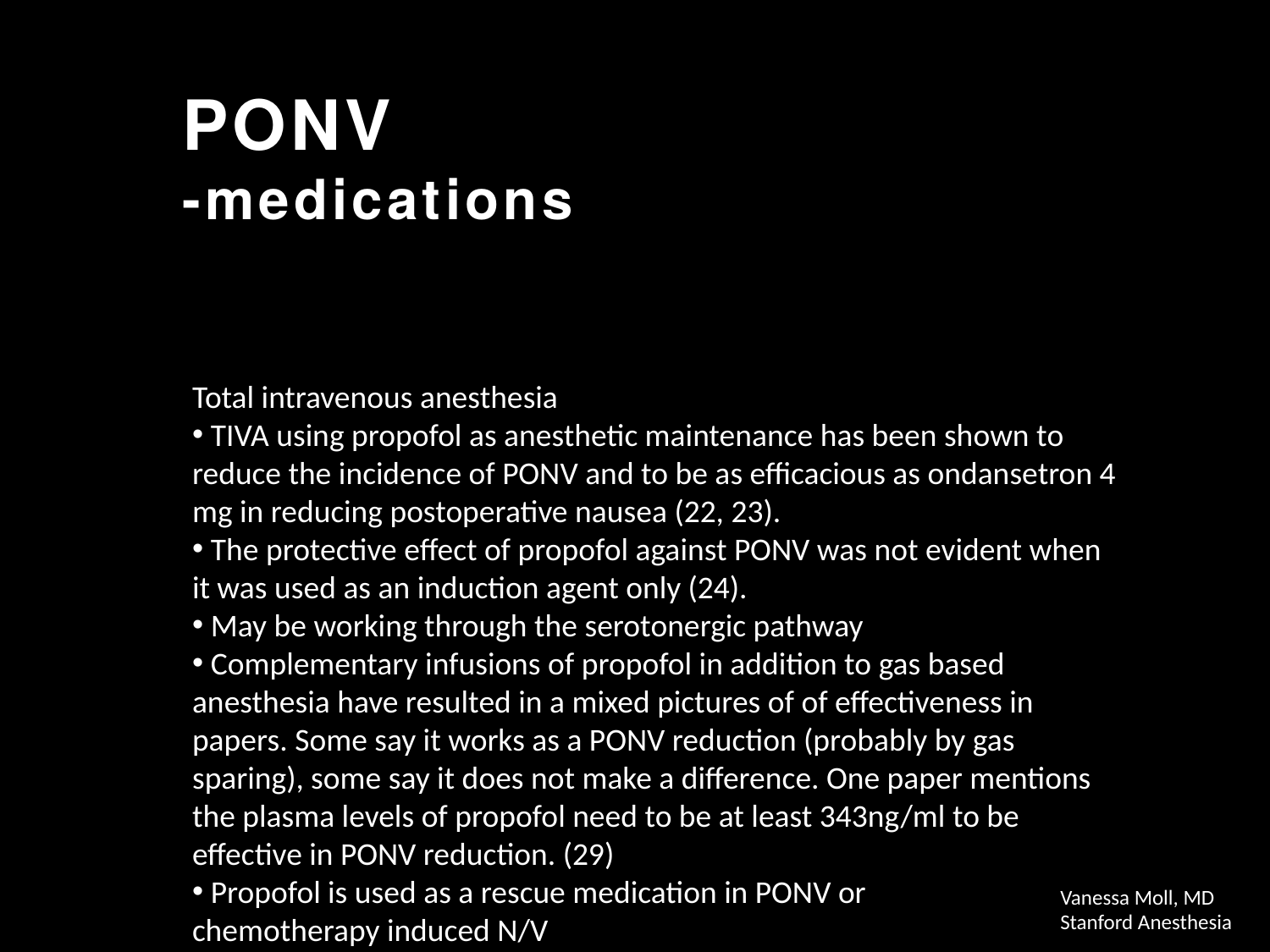

PONV
-medications
Total intravenous anesthesia
 TIVA using propofol as anesthetic maintenance has been shown to reduce the incidence of PONV and to be as efficacious as ondansetron 4 mg in reducing postoperative nausea (22, 23).
 The protective effect of propofol against PONV was not evident when it was used as an induction agent only (24).
 May be working through the serotonergic pathway
 Complementary infusions of propofol in addition to gas based anesthesia have resulted in a mixed pictures of of effectiveness in papers. Some say it works as a PONV reduction (probably by gas sparing), some say it does not make a difference. One paper mentions the plasma levels of propofol need to be at least 343ng/ml to be effective in PONV reduction. (29)
 Propofol is used as a rescue medication in PONV or
chemotherapy induced N/V

Vanessa Moll, MD
Stanford Anesthesia